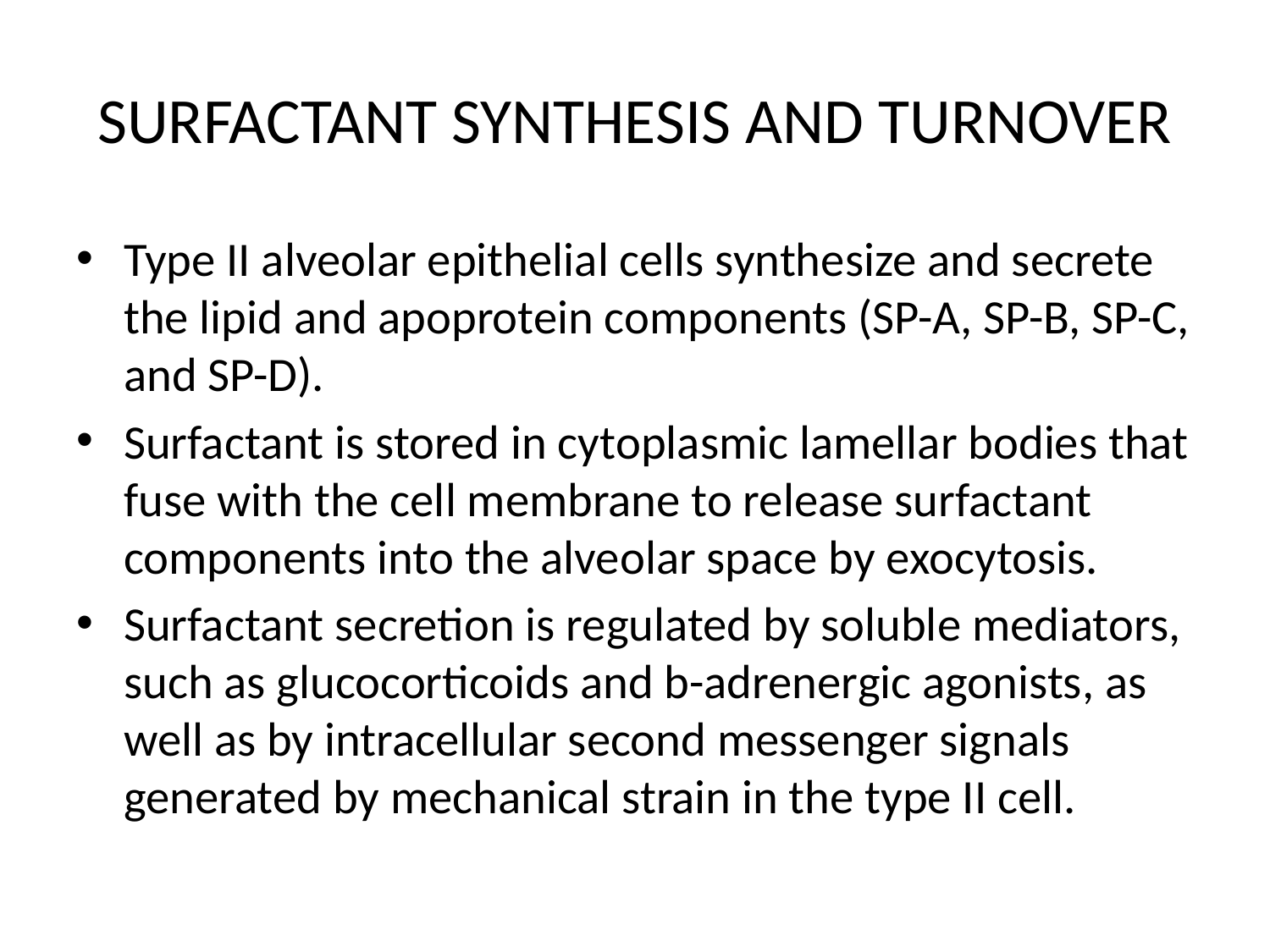

# SURFACTANT SYNTHESIS AND TURNOVER
Type II alveolar epithelial cells synthesize and secrete the lipid and apoprotein components (SP-A, SP-B, SP-C, and SP-D).
Surfactant is stored in cytoplasmic lamellar bodies that fuse with the cell membrane to release surfactant components into the alveolar space by exocytosis.
Surfactant secretion is regulated by soluble mediators, such as glucocorticoids and b-adrenergic agonists, as well as by intracellular second messenger signals generated by mechanical strain in the type II cell.